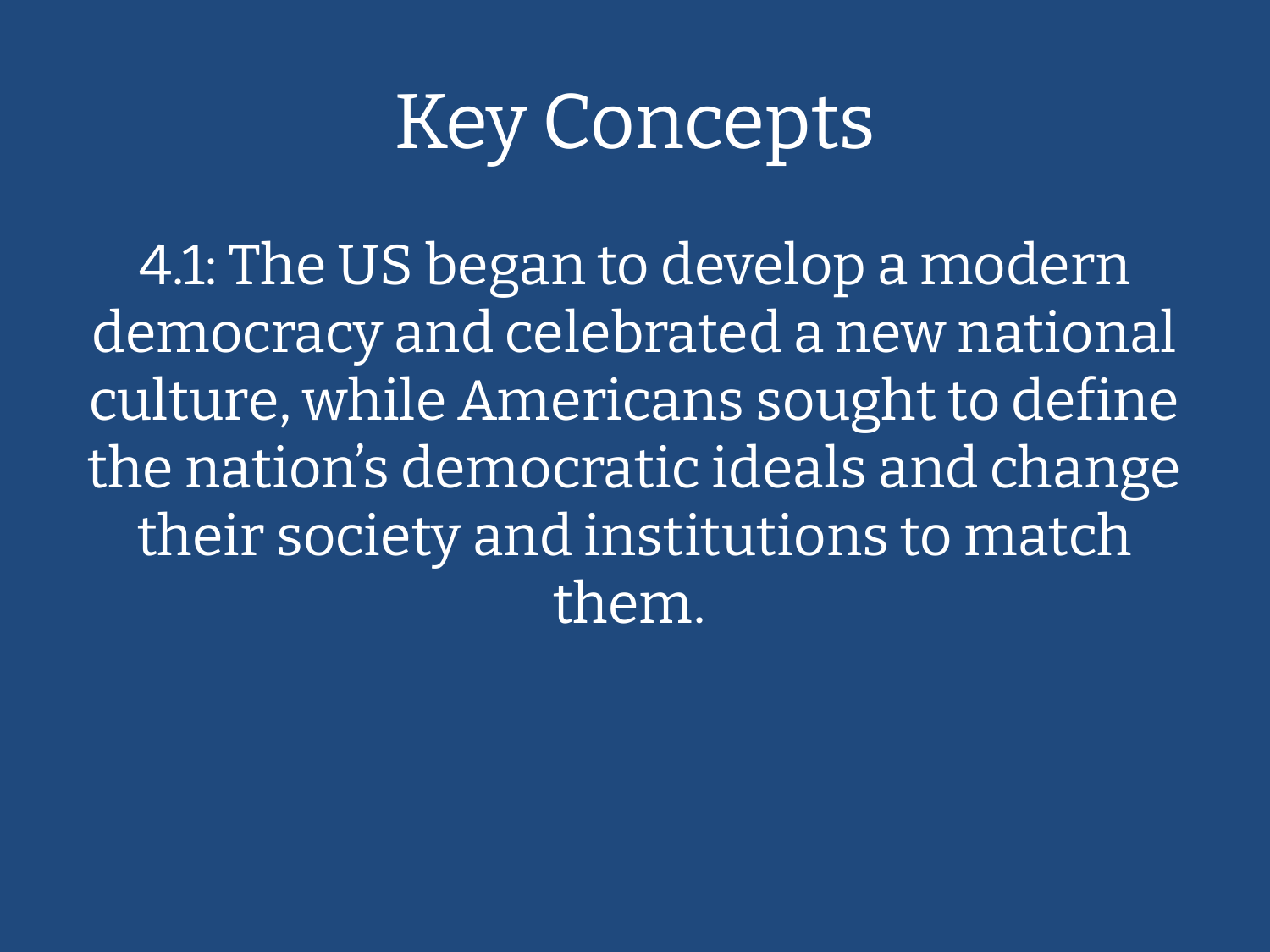

# Key Concepts
4.1: The US began to develop a modern democracy and celebrated a new national culture, while Americans sought to define the nation’s democratic ideals and change their society and institutions to match them.